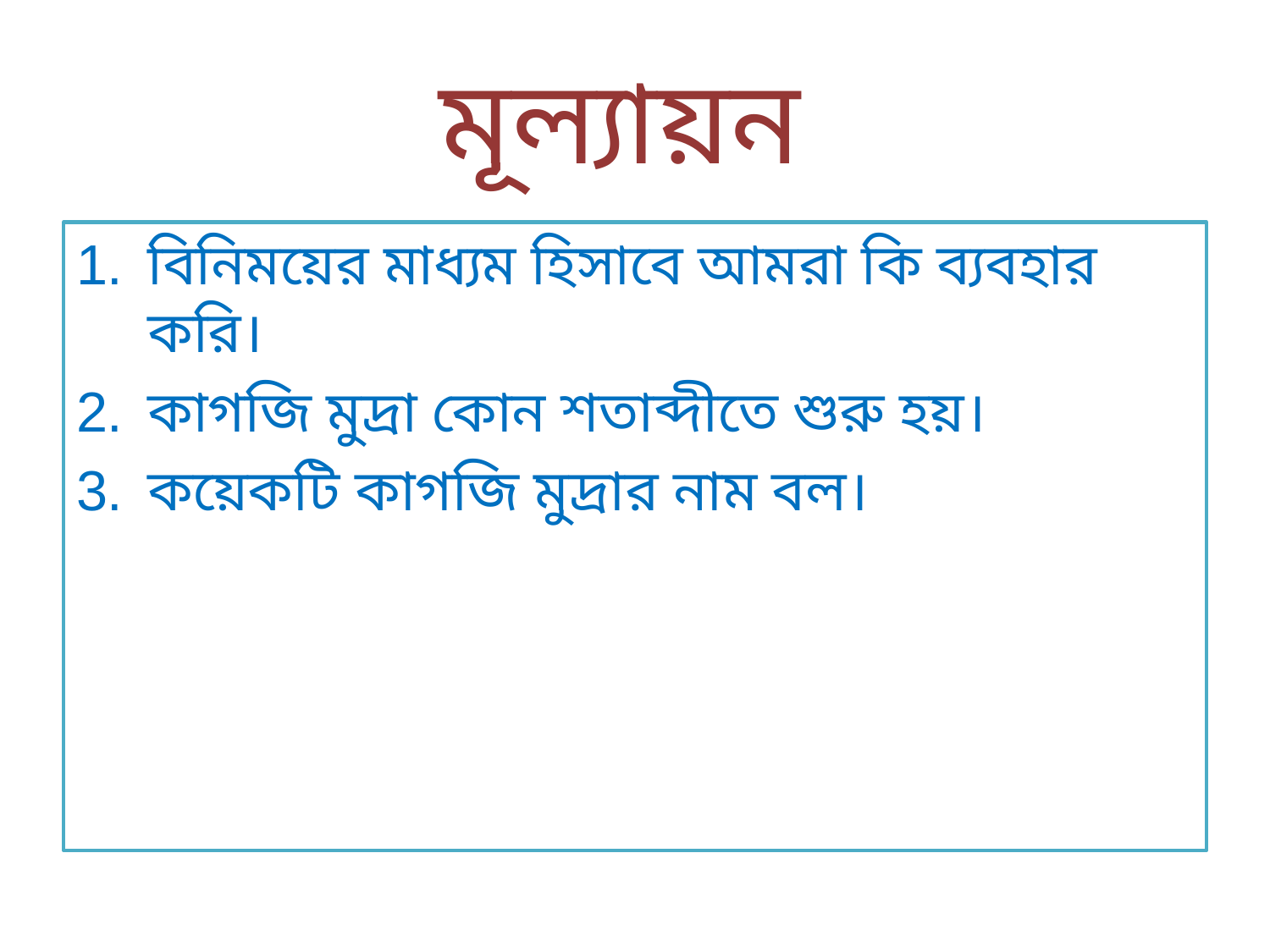

# মূল্যায়ন
বিনিময়ের মাধ্যম হিসাবে আমরা কি ব্যবহার করি।
কাগজি মুদ্রা কোন শতাব্দীতে শুরু হয়।
কয়েকটি কাগজি মুদ্রার নাম বল।